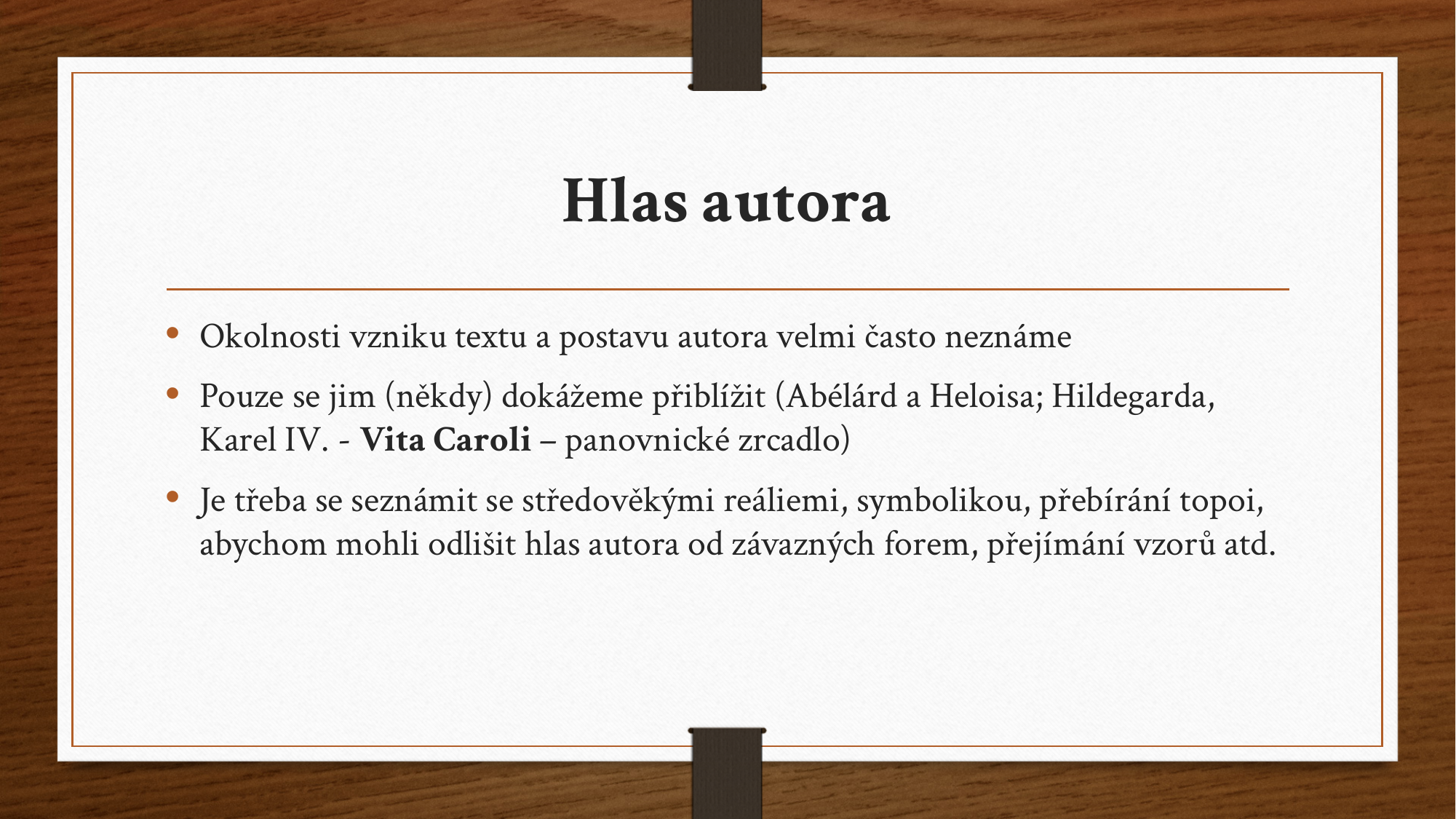

# Hlas autora
Okolnosti vzniku textu a postavu autora velmi často neznáme
Pouze se jim (někdy) dokážeme přiblížit (Abélárd a Heloisa; Hildegarda, Karel IV. - Vita Caroli – panovnické zrcadlo)
Je třeba se seznámit se středověkými reáliemi, symbolikou, přebírání topoi, abychom mohli odlišit hlas autora od závazných forem, přejímání vzorů atd.